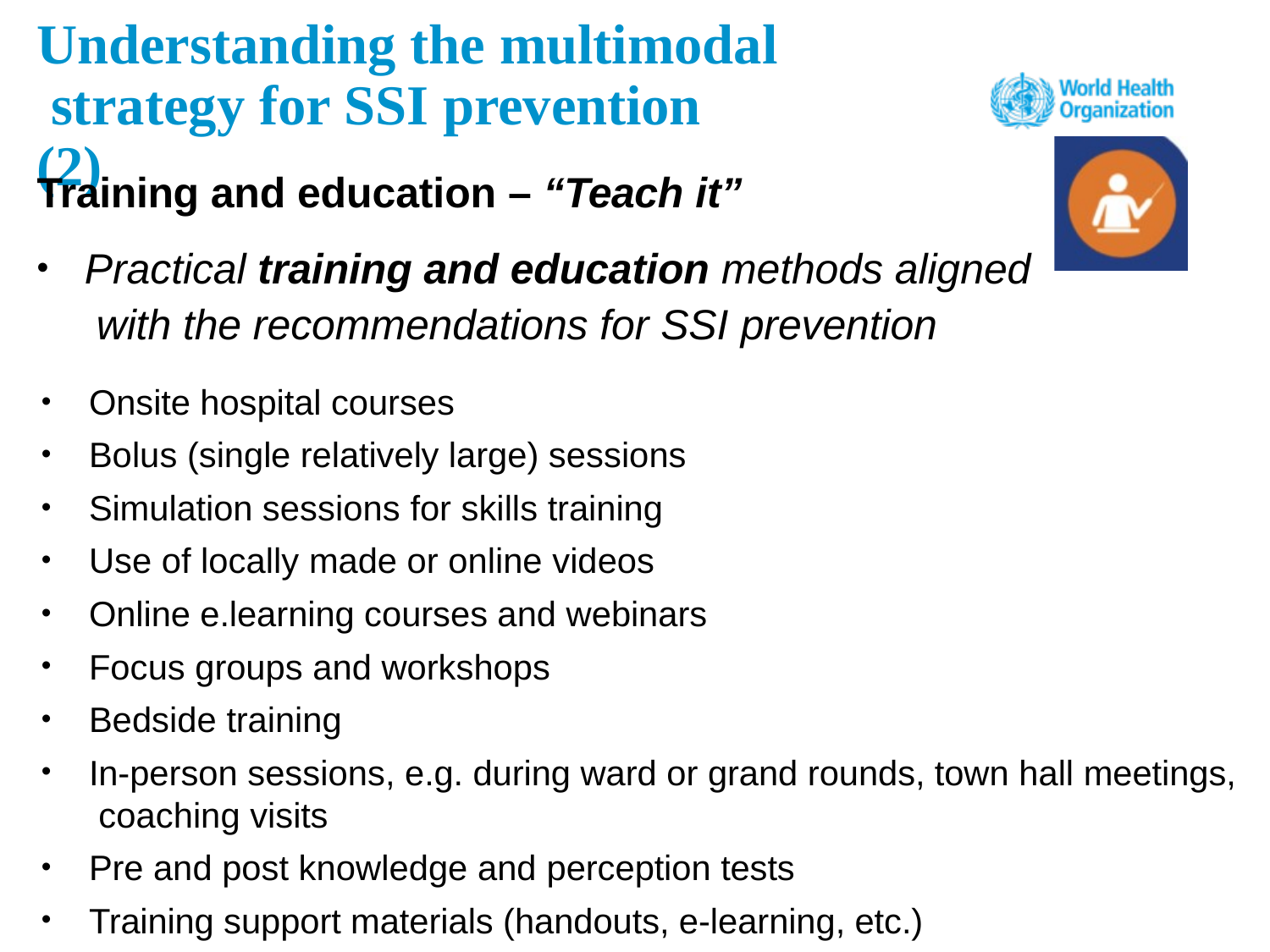

# Understanding the multimodal  strategy for SSI prevention (2)

Training and education – “Teach it”
Practical training and education methods aligned  with the recommendations for SSI prevention
Onsite hospital courses
Bolus (single relatively large) sessions
Simulation sessions for skills training
Use of locally made or online videos
Online e.learning courses and webinars
Focus groups and workshops
Bedside training
In-person sessions, e.g. during ward or grand rounds, town hall meetings,  coaching visits
Pre and post knowledge and perception tests
Training support materials (handouts, e-learning, etc.)